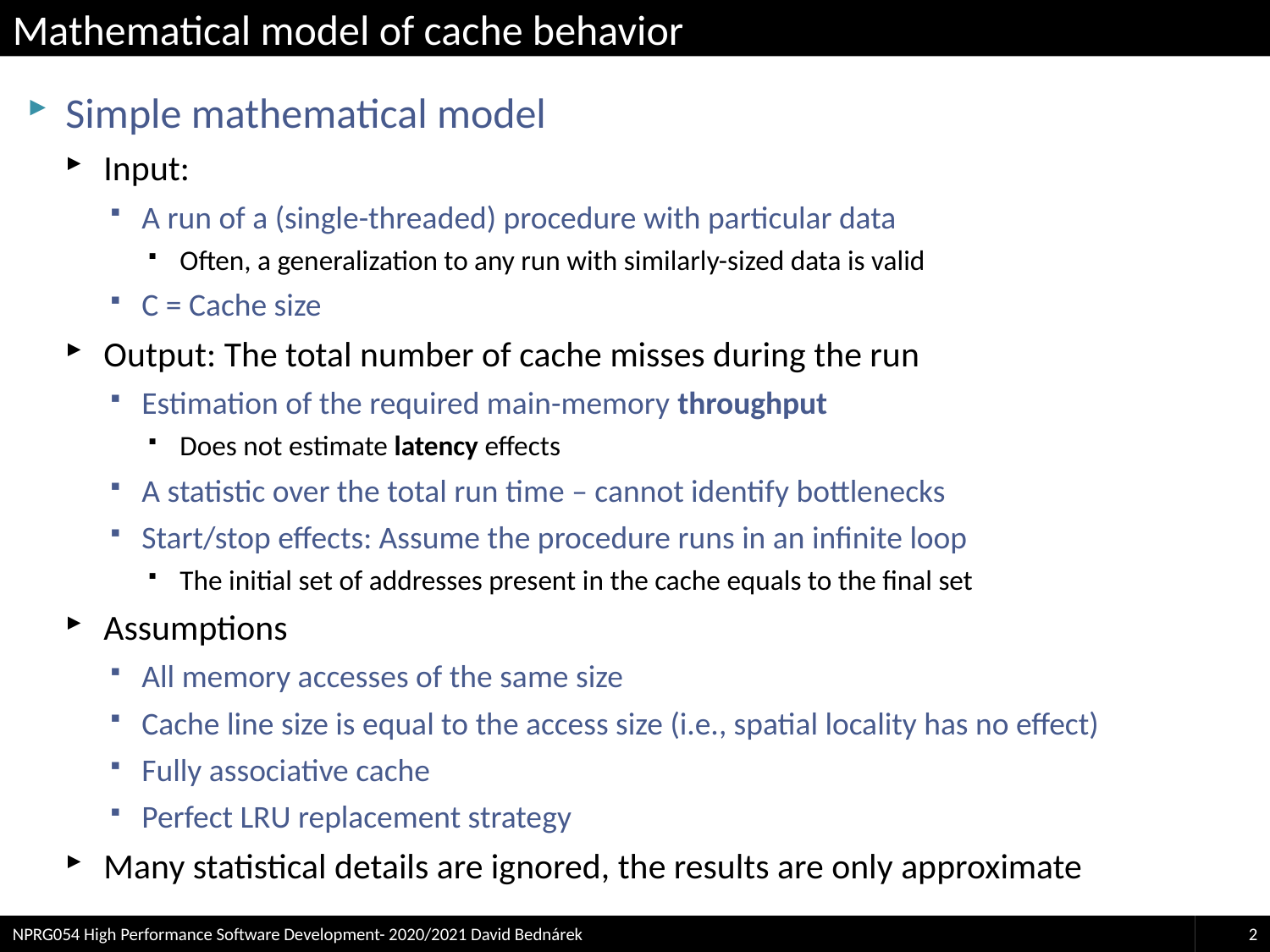

# Mathematical model of cache behavior
Simple mathematical model
Input:
A run of a (single-threaded) procedure with particular data
Often, a generalization to any run with similarly-sized data is valid
C = Cache size
Output: The total number of cache misses during the run
Estimation of the required main-memory throughput
Does not estimate latency effects
A statistic over the total run time – cannot identify bottlenecks
Start/stop effects: Assume the procedure runs in an infinite loop
The initial set of addresses present in the cache equals to the final set
Assumptions
All memory accesses of the same size
Cache line size is equal to the access size (i.e., spatial locality has no effect)
Fully associative cache
Perfect LRU replacement strategy
Many statistical details are ignored, the results are only approximate
NPRG054 High Performance Software Development- 2020/2021 David Bednárek
2